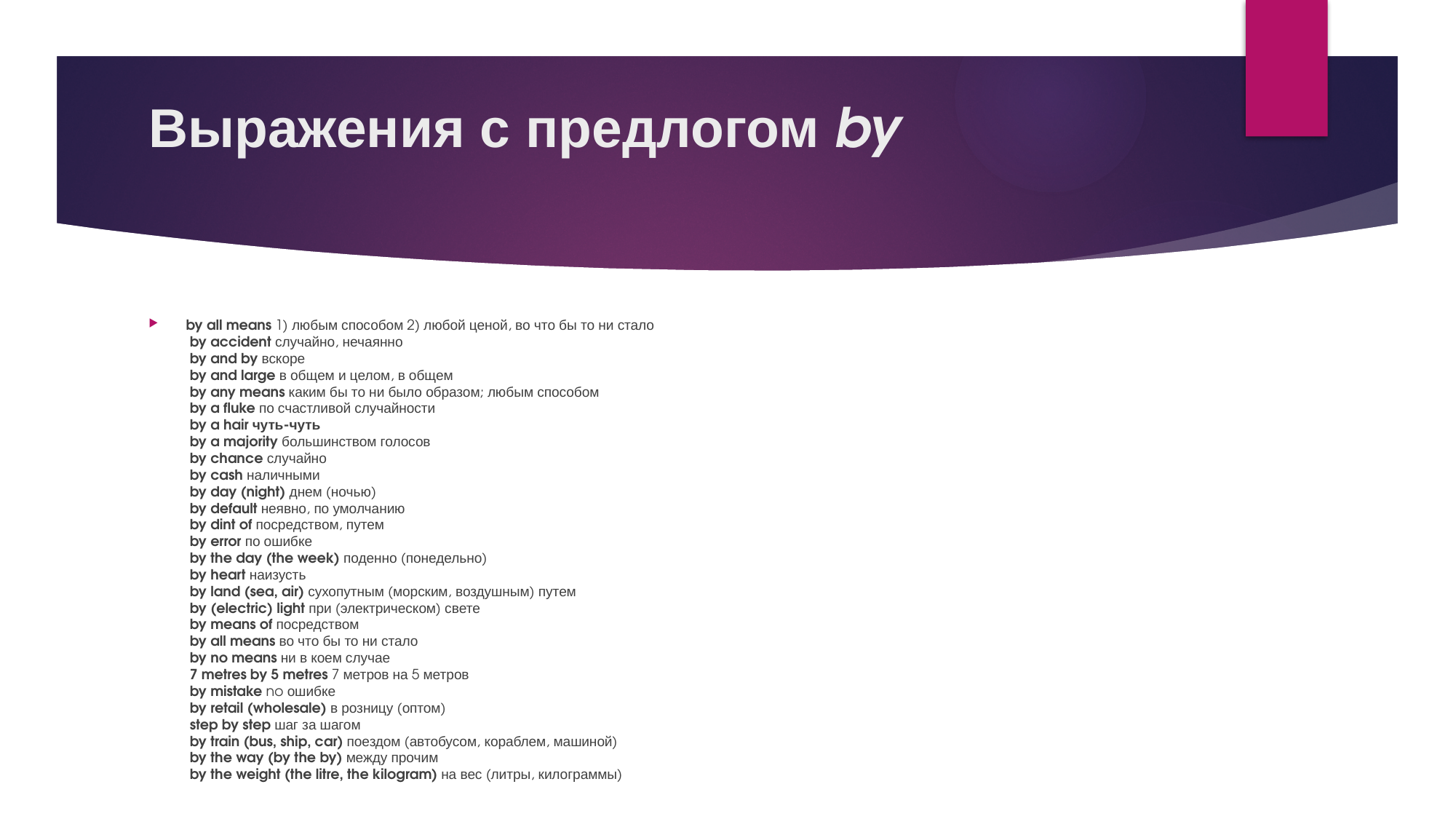

# Выражения с предлогом by
 by all means 1) любым способом 2) любой ценой, во что бы то ни стало 
  by accident случайно, нечаянно 
  by and by вскоре 
  by and large в общем и целом, в общем 
  by any means каким бы то ни было образом; любым способом 
  by a fluke по счастливой случайности 
  by a hair чуть-чуть 
  by a majority большинством голосов 
  by chance случайно 
  by cash наличными 
  by day (night) днем (ночью) 
  by default неявно, по умолчанию 
  by dint of посредством, путем 
  by error по ошибке 
  by the day (the week) поденно (понедельно) 
  by heart наизусть 
  by land (sea, air) сухопутным (морским, воздушным) путем 
  by (electric) light при (электрическом) свете 
  by means of посредством 
  by all means во что бы то ни стало 
  by no means ни в коем случае 
  7 metres by 5 metres 7 метров на 5 метров 
  by mistake no ошибке 
  by retail (wholesale) в розницу (оптом) 
  step by step шаг за шагом 
  by train (bus, ship, car) поездом (автобусом, кораблем, машиной) 
  by the way (by the by) между прочим 
  by the weight (the litre, the kilogram) на вес (литры, килограммы)